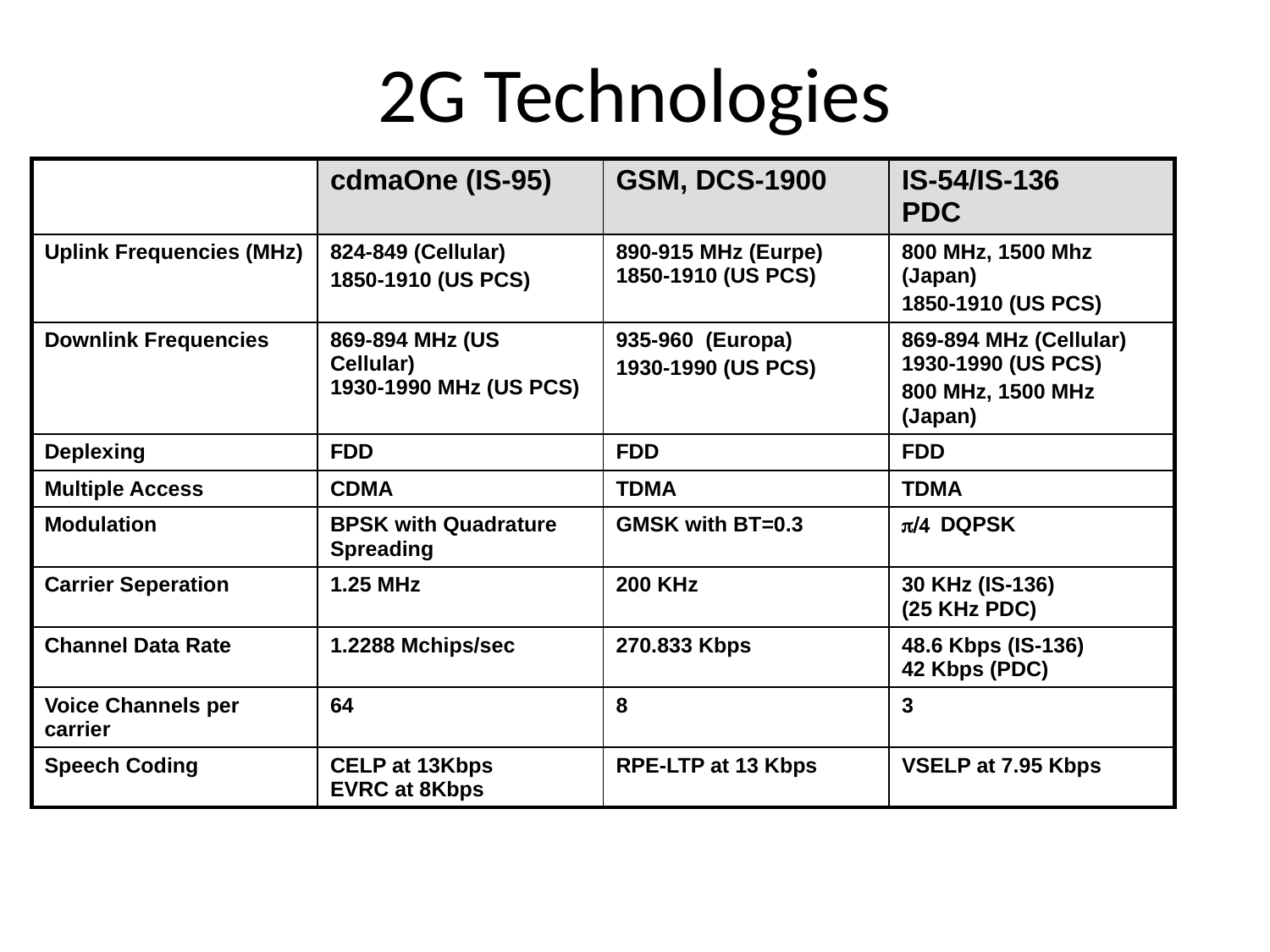

2G Technologies
|  | cdmaOne (IS-95) | GSM, DCS-1900 | IS-54/IS-136 PDC |
| --- | --- | --- | --- |
| Uplink Frequencies (MHz) | 824-849 (Cellular) 1850-1910 (US PCS) | 890-915 MHz (Eurpe) 1850-1910 (US PCS) | 800 MHz, 1500 Mhz (Japan) 1850-1910 (US PCS) |
| Downlink Frequencies | 869-894 MHz (US Cellular) 1930-1990 MHz (US PCS) | 935-960 (Europa) 1930-1990 (US PCS) | 869-894 MHz (Cellular) 1930-1990 (US PCS) 800 MHz, 1500 MHz (Japan) |
| Deplexing | FDD | FDD | FDD |
| Multiple Access | CDMA | TDMA | TDMA |
| Modulation | BPSK with Quadrature Spreading | GMSK with BT=0.3 | π/4 DQPSK |
| Carrier Seperation | 1.25 MHz | 200 KHz | 30 KHz (IS-136) (25 KHz PDC) |
| Channel Data Rate | 1.2288 Mchips/sec | 270.833 Kbps | 48.6 Kbps (IS-136) 42 Kbps (PDC) |
| Voice Channels per carrier | 64 | 8 | 3 |
| Speech Coding | CELP at 13Kbps EVRC at 8Kbps | RPE-LTP at 13 Kbps | VSELP at 7.95 Kbps |